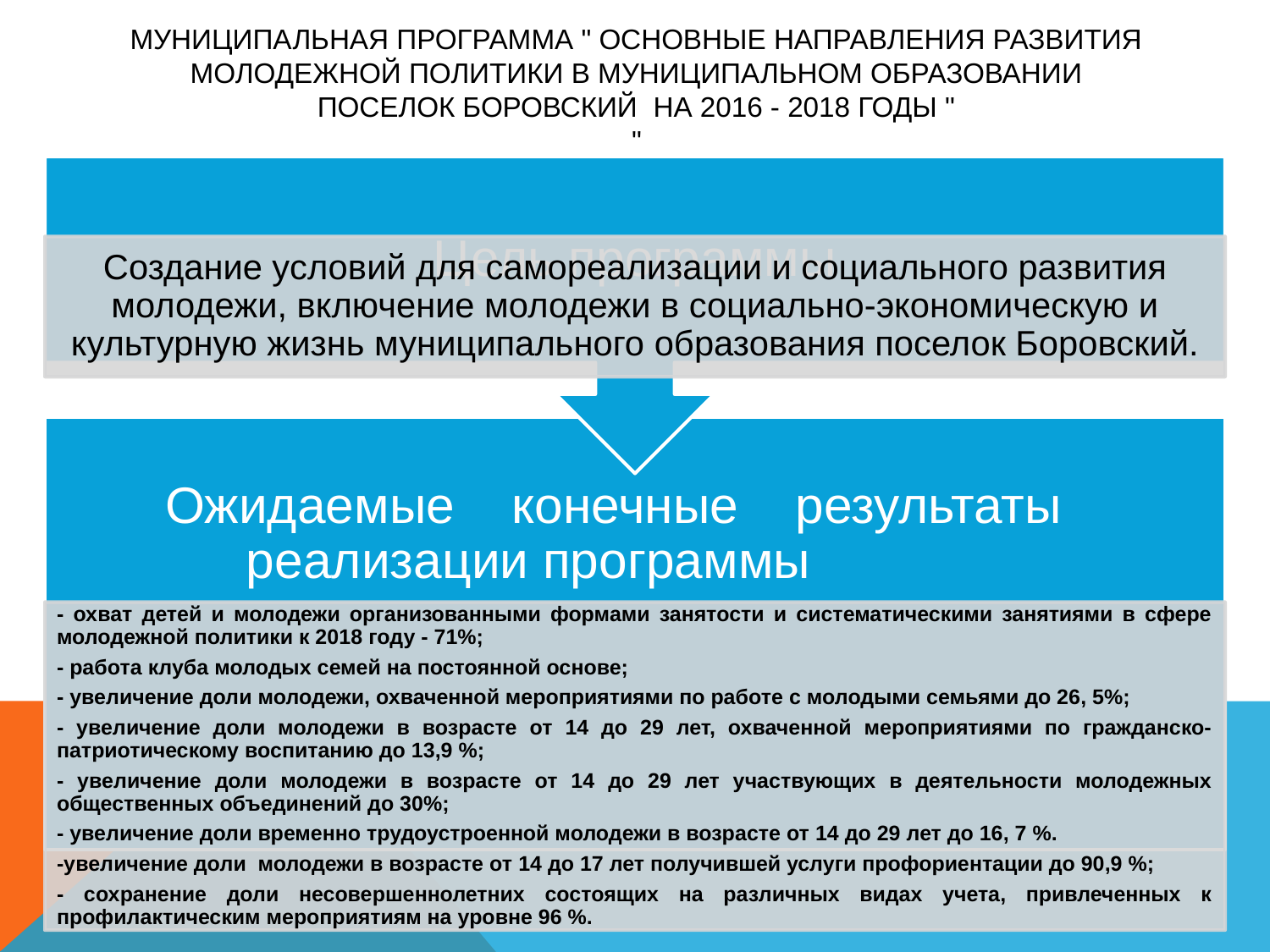

# Муниципальная программа " Основные направления развития молодежной политики в муниципальном образовании поселок Боровский  на 2016 - 2018 годы " "
Ожидаемые    конечные    результаты    реализации программы
- охват детей и молодежи организованными формами занятости и систематическими занятиями в сфере молодежной политики к 2018 году - 71%;
- работа клуба молодых семей на постоянной основе;
- увеличение доли молодежи, охваченной мероприятиями по работе с молодыми семьями до 26, 5%;
- увеличение доли молодежи в возрасте от 14 до 29 лет, охваченной мероприятиями по гражданско-патриотическому воспитанию до 13,9 %;
- увеличение доли молодежи в возрасте от 14 до 29 лет участвующих в деятельности молодежных общественных объединений до 30%;
- увеличение доли временно трудоустроенной молодежи в возрасте от 14 до 29 лет до 16, 7 %.
-увеличение доли  молодежи в возрасте от 14 до 17 лет получившей услуги профориентации до 90,9 %;
- сохранение доли несовершеннолетних состоящих на различных видах учета, привлеченных к профилактическим мероприятиям на уровне 96 %.
Цель программы
Создание условий для самореализации и социального развития молодежи, включение молодежи в социально-экономическую и культурную жизнь муниципального образования поселок Боровский.